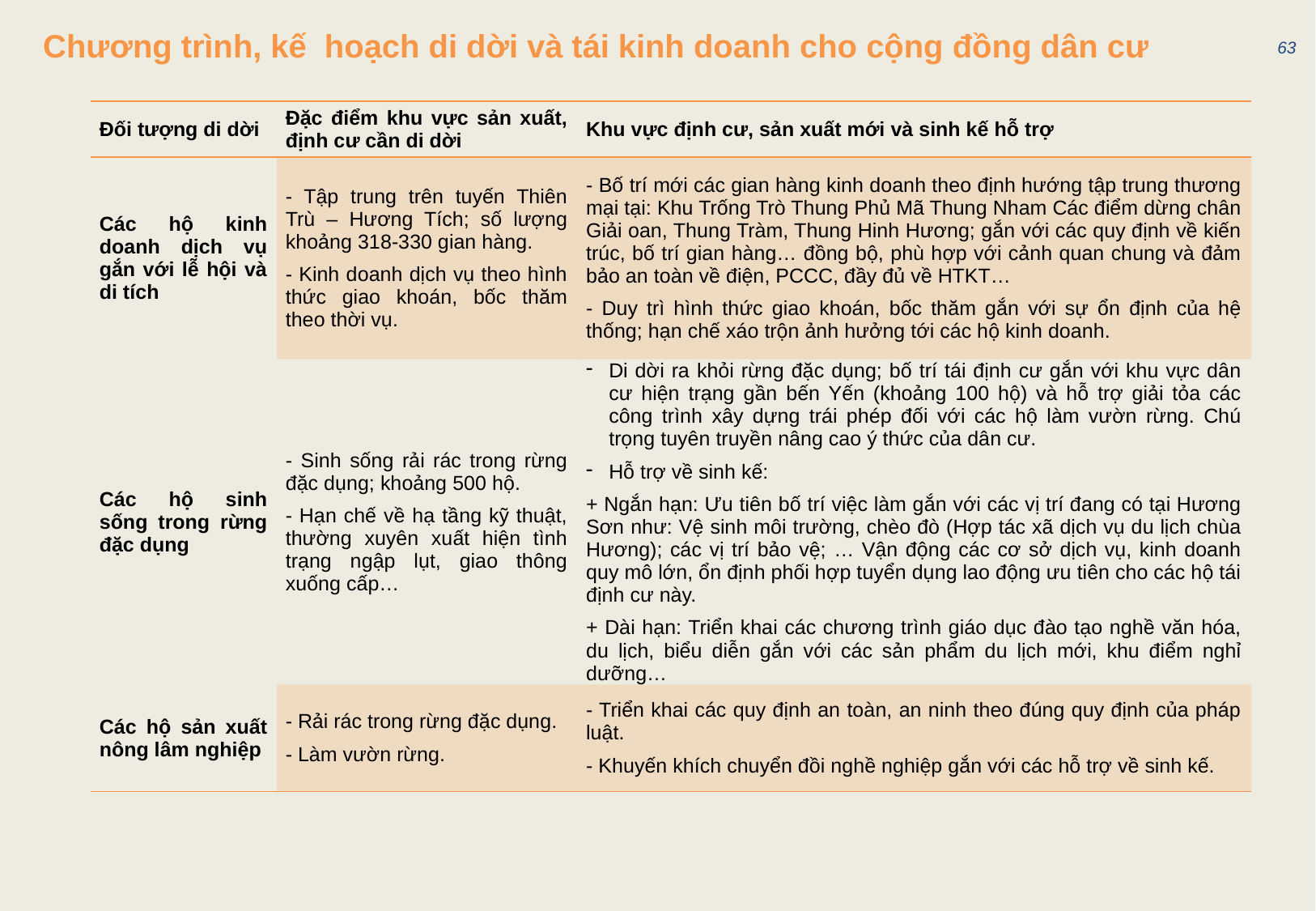

63
# Chương trình, kế  hoạch di dời và tái kinh doanh cho cộng đồng dân cư
| Đối tượng di dời | Đặc điểm khu vực sản xuất, định cư cần di dời | Khu vực định cư, sản xuất mới và sinh kế hỗ trợ |
| --- | --- | --- |
| Các hộ kinh doanh dịch vụ gắn với lễ hội và di tích | - Tập trung trên tuyến Thiên Trù – Hương Tích; số lượng khoảng 318-330 gian hàng. - Kinh doanh dịch vụ theo hình thức giao khoán, bốc thăm theo thời vụ. | - Bố trí mới các gian hàng kinh doanh theo định hướng tập trung thương mại tại: Khu Trống Trò Thung Phủ Mã Thung Nham Các điểm dừng chân Giải oan, Thung Tràm, Thung Hinh Hương; gắn với các quy định về kiến trúc, bố trí gian hàng… đồng bộ, phù hợp với cảnh quan chung và đảm bảo an toàn về điện, PCCC, đầy đủ về HTKT… - Duy trì hình thức giao khoán, bốc thăm gắn với sự ổn định của hệ thống; hạn chế xáo trộn ảnh hưởng tới các hộ kinh doanh. |
| Các hộ sinh sống trong rừng đặc dụng | - Sinh sống rải rác trong rừng đặc dụng; khoảng 500 hộ. - Hạn chế về hạ tầng kỹ thuật, thường xuyên xuất hiện tình trạng ngập lụt, giao thông xuống cấp… | Di dời ra khỏi rừng đặc dụng; bố trí tái định cư gắn với khu vực dân cư hiện trạng gần bến Yến (khoảng 100 hộ) và hỗ trợ giải tỏa các công trình xây dựng trái phép đối với các hộ làm vườn rừng. Chú trọng tuyên truyền nâng cao ý thức của dân cư. Hỗ trợ về sinh kế: + Ngắn hạn: Ưu tiên bố trí việc làm gắn với các vị trí đang có tại Hương Sơn như: Vệ sinh môi trường, chèo đò (Hợp tác xã dịch vụ du lịch chùa Hương); các vị trí bảo vệ; … Vận động các cơ sở dịch vụ, kinh doanh quy mô lớn, ổn định phối hợp tuyển dụng lao động ưu tiên cho các hộ tái định cư này. + Dài hạn: Triển khai các chương trình giáo dục đào tạo nghề văn hóa, du lịch, biểu diễn gắn với các sản phẩm du lịch mới, khu điểm nghỉ dưỡng… |
| Các hộ sản xuất nông lâm nghiệp | - Rải rác trong rừng đặc dụng. - Làm vườn rừng. | - Triển khai các quy định an toàn, an ninh theo đúng quy định của pháp luật. - Khuyến khích chuyển đồi nghề nghiệp gắn với các hỗ trợ về sinh kế. |